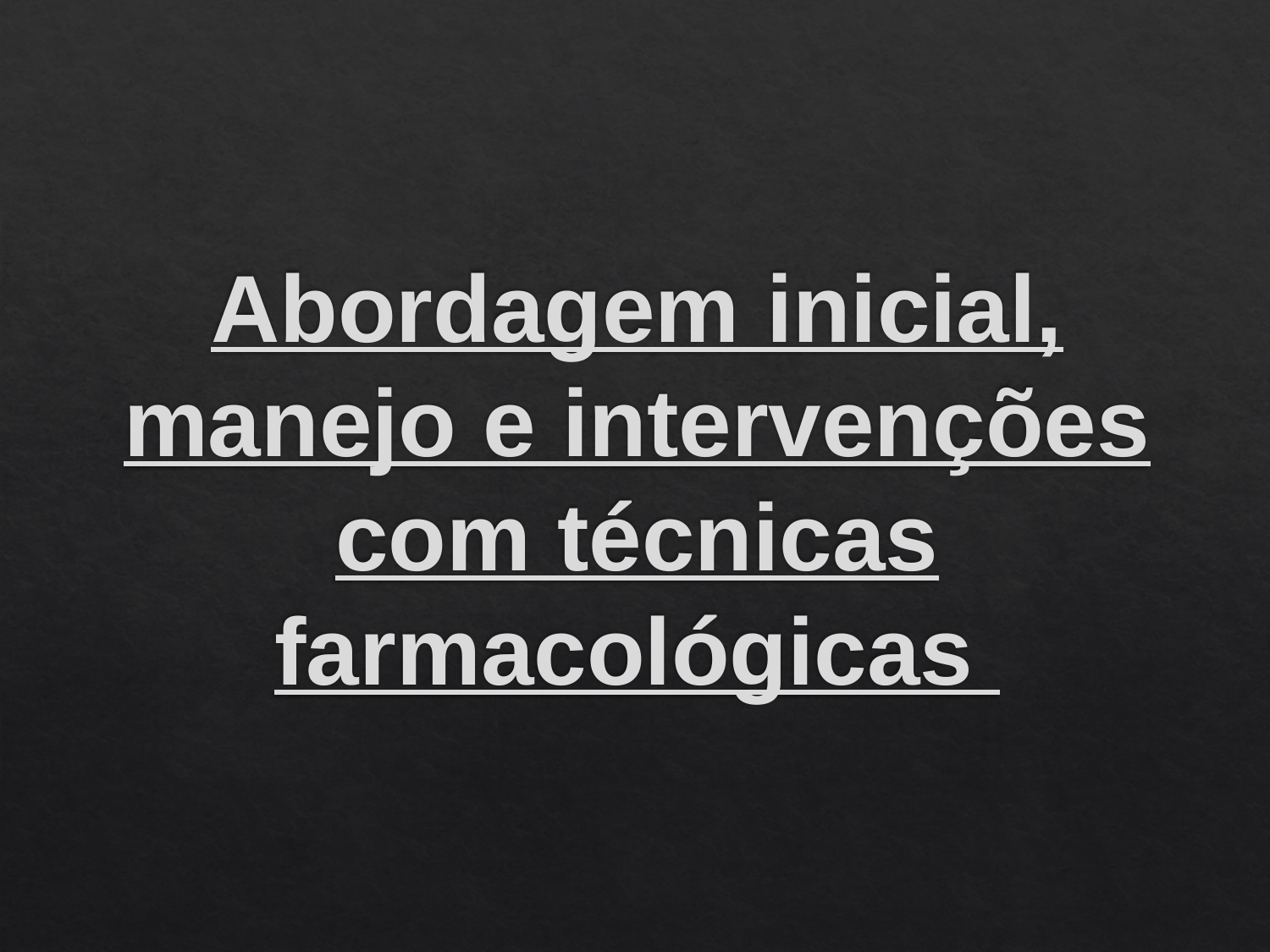

Abordagem inicial, manejo e intervenções com técnicas farmacológicas